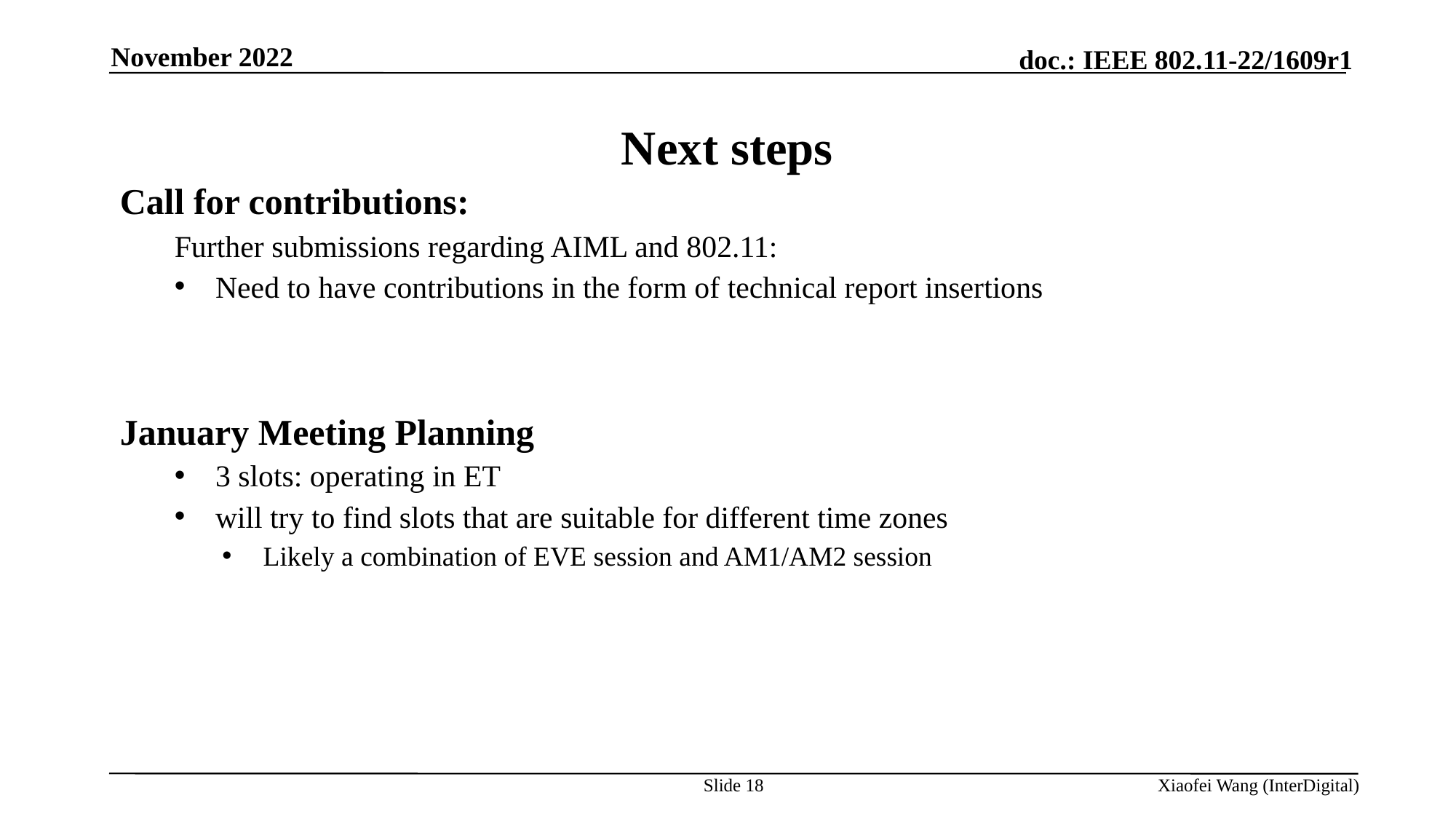

November 2022
# Next steps
Call for contributions:
Further submissions regarding AIML and 802.11:
Need to have contributions in the form of technical report insertions

January Meeting Planning
3 slots: operating in ET
will try to find slots that are suitable for different time zones
Likely a combination of EVE session and AM1/AM2 session

Slide 18
Xiaofei Wang (InterDigital)